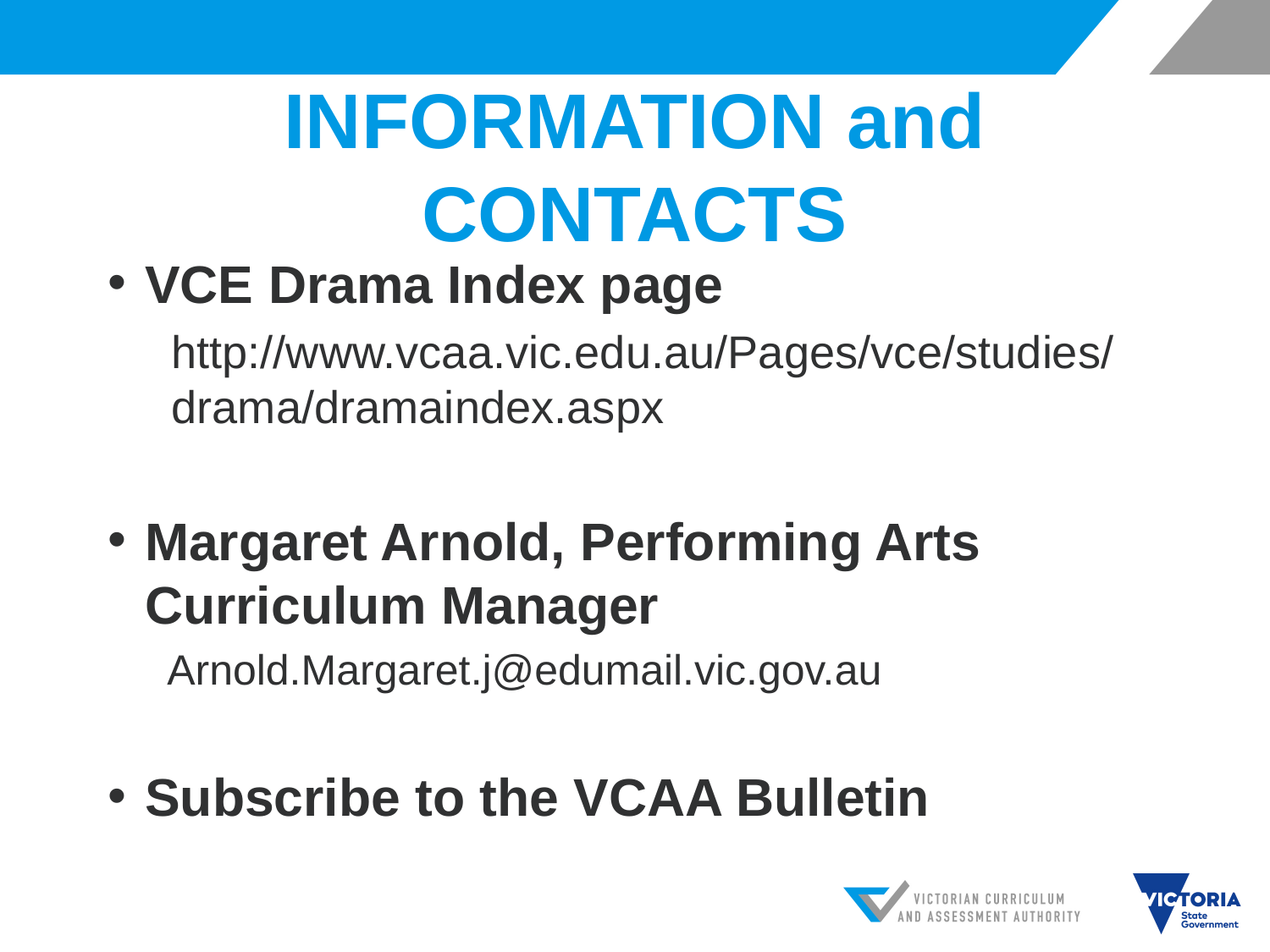

# INFORMATION and CONTACTS
VCE Drama Index page
http://www.vcaa.vic.edu.au/Pages/vce/studies/drama/dramaindex.aspx

Margaret Arnold, Performing Arts Curriculum Manager
     Arnold.Margaret.j@edumail.vic.gov.au

Subscribe to the VCAA Bulletin